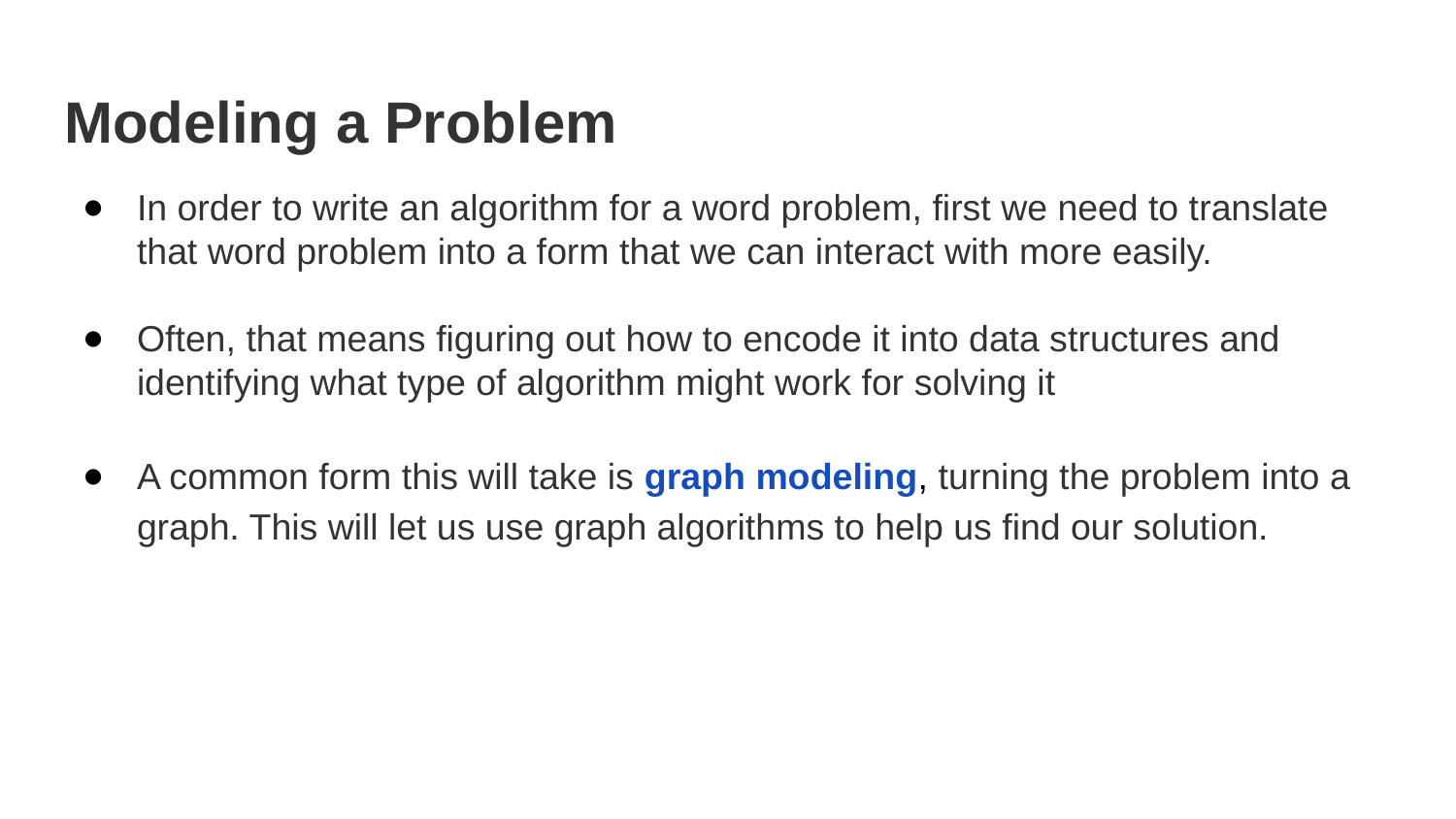

# Modeling a Problem
In order to write an algorithm for a word problem, first we need to translate that word problem into a form that we can interact with more easily.

Often, that means figuring out how to encode it into data structures and identifying what type of algorithm might work for solving it
A common form this will take is graph modeling, turning the problem into a graph. This will let us use graph algorithms to help us find our solution.